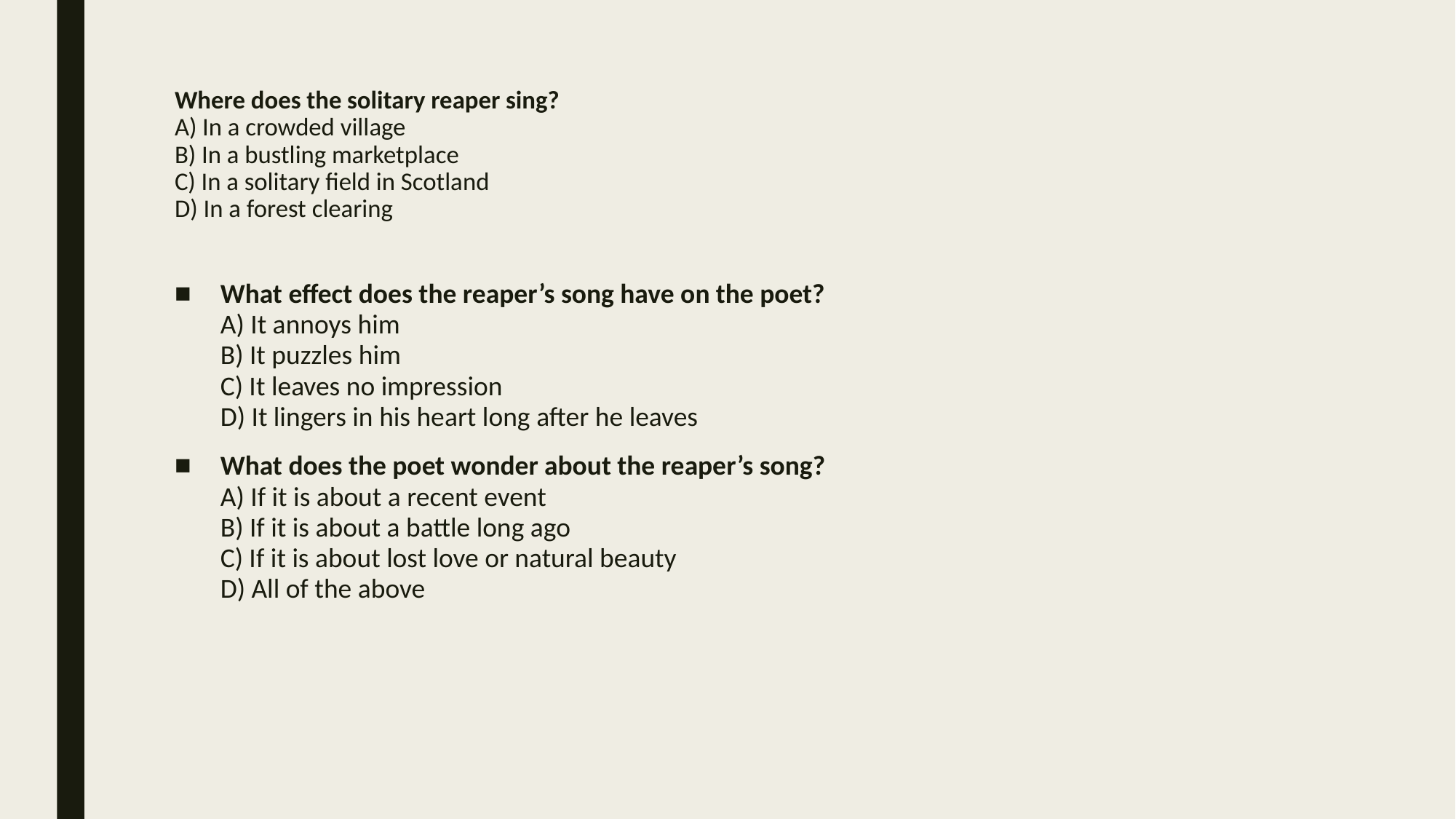

# Where does the solitary reaper sing? A) In a crowded village B) In a bustling marketplace C) In a solitary field in Scotland D) In a forest clearing
What effect does the reaper’s song have on the poet?
A) It annoys him
B) It puzzles him
C) It leaves no impression
D) It lingers in his heart long after he leaves
What does the poet wonder about the reaper’s song?
A) If it is about a recent event
B) If it is about a battle long ago
C) If it is about lost love or natural beauty
D) All of the above